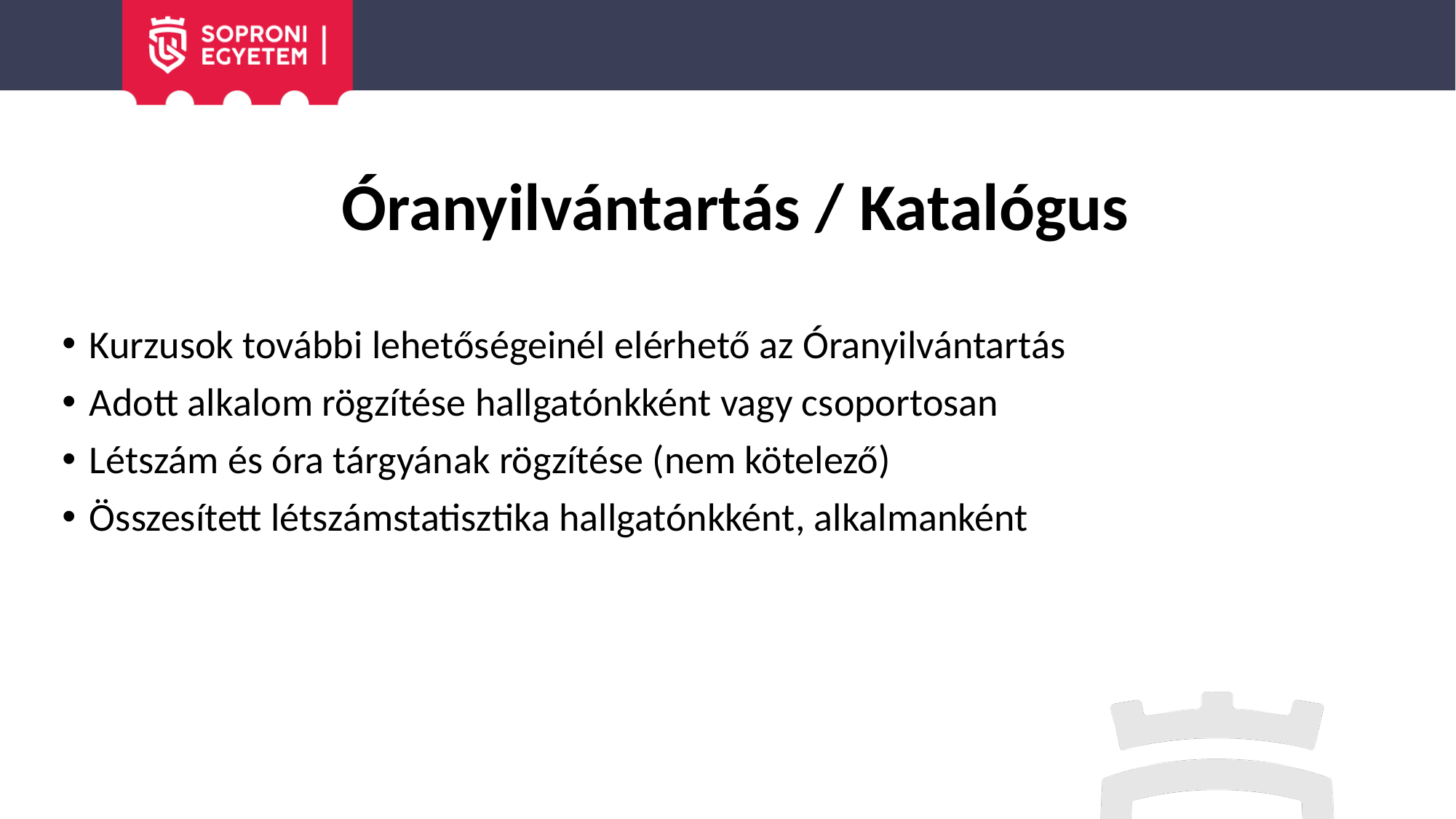

# Óranyilvántartás / Katalógus
Kurzusok további lehetőségeinél elérhető az Óranyilvántartás
Adott alkalom rögzítése hallgatónkként vagy csoportosan
Létszám és óra tárgyának rögzítése (nem kötelező)
Összesített létszámstatisztika hallgatónkként, alkalmanként